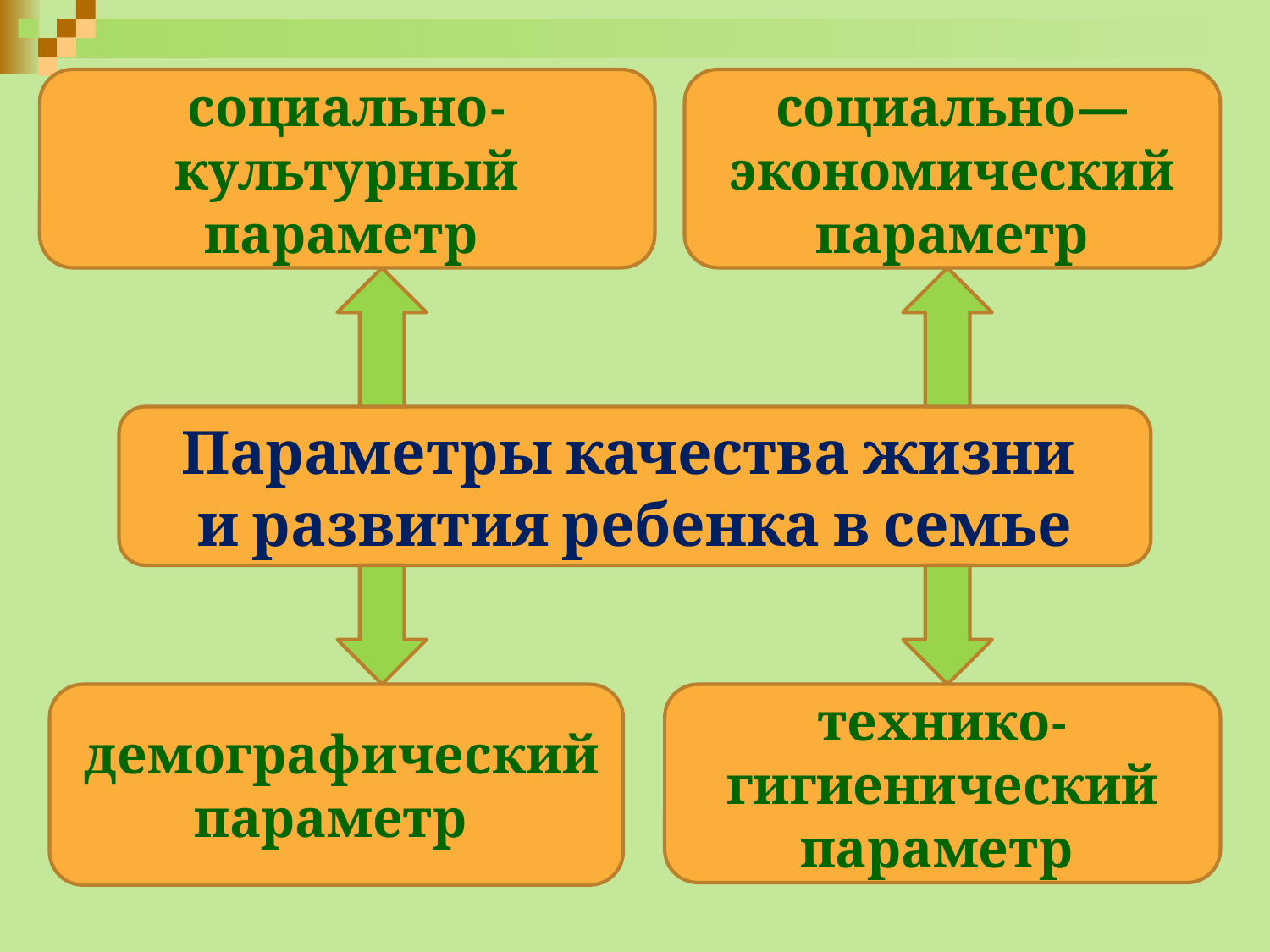

социально-культурный параметр
социально—экономический параметр

Параметры качества жизни
и развития ребенка в семье

 демографический параметр
технико-гигиенический параметр
#